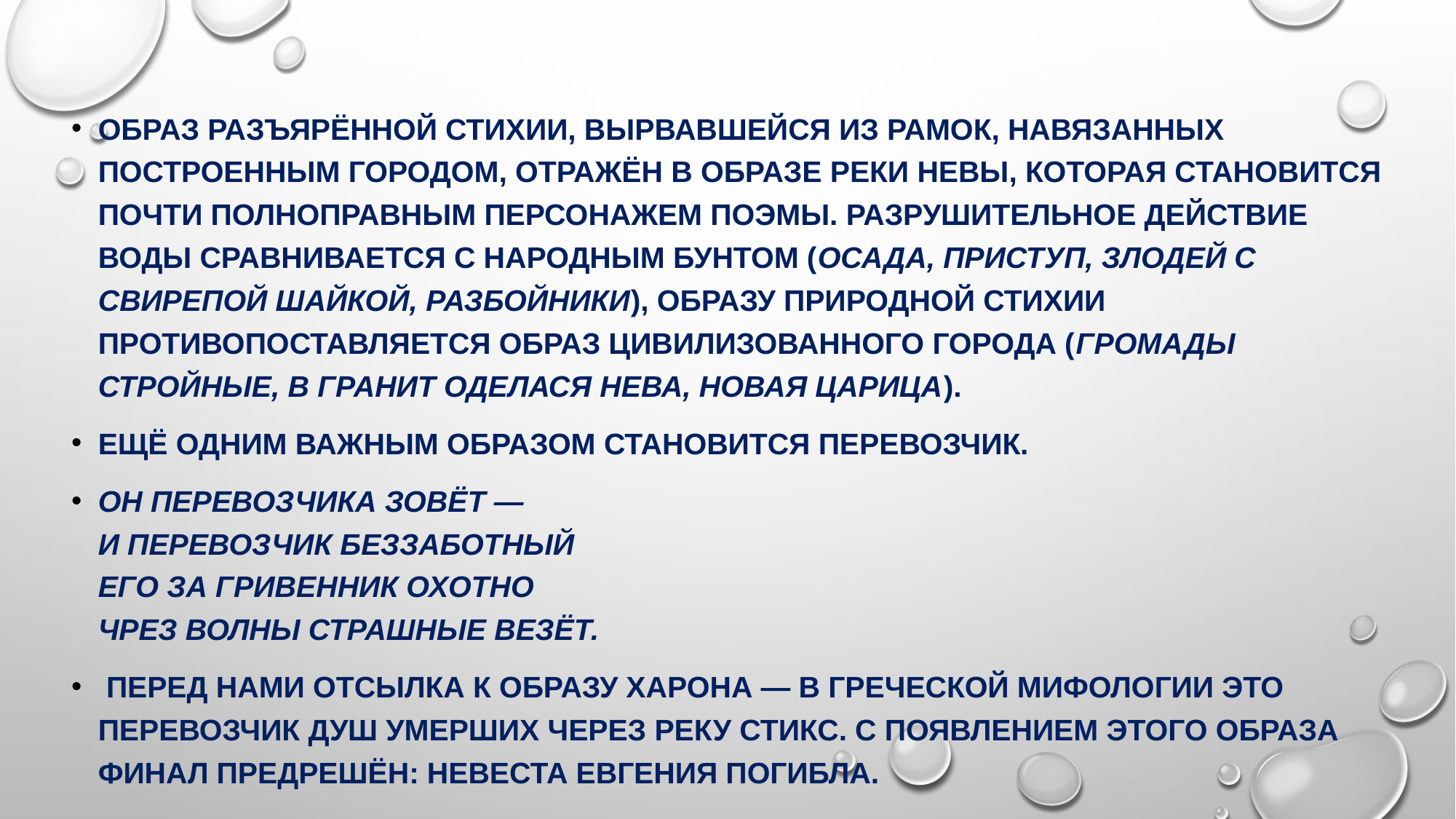

#
Образ разъярённой стихии, вырвавшейся из рамок, навязанных построенным городом, отражён в образе реки Невы, которая становится почти полноправным персонажем поэмы. Разрушительное действие воды сравнивается с народным бунтом (осада, приступ, злодей с свирепой шайкой, разбойники), образу природной стихии противопоставляется образ цивилизованного города (громады стройные, в гранит оделася Нева, новая царица).
Ещё одним важным образом становится перевозчик.
Он перевозчика зовёт —
И перевозчик беззаботный
Его за гривенник охотно
Чрез волны страшные везёт.
 перед нами отсылка к образу Харона — в греческой мифологии это перевозчик душ умерших через реку Стикс. С появлением этого образа финал предрешён: невеста Евгения погибла.